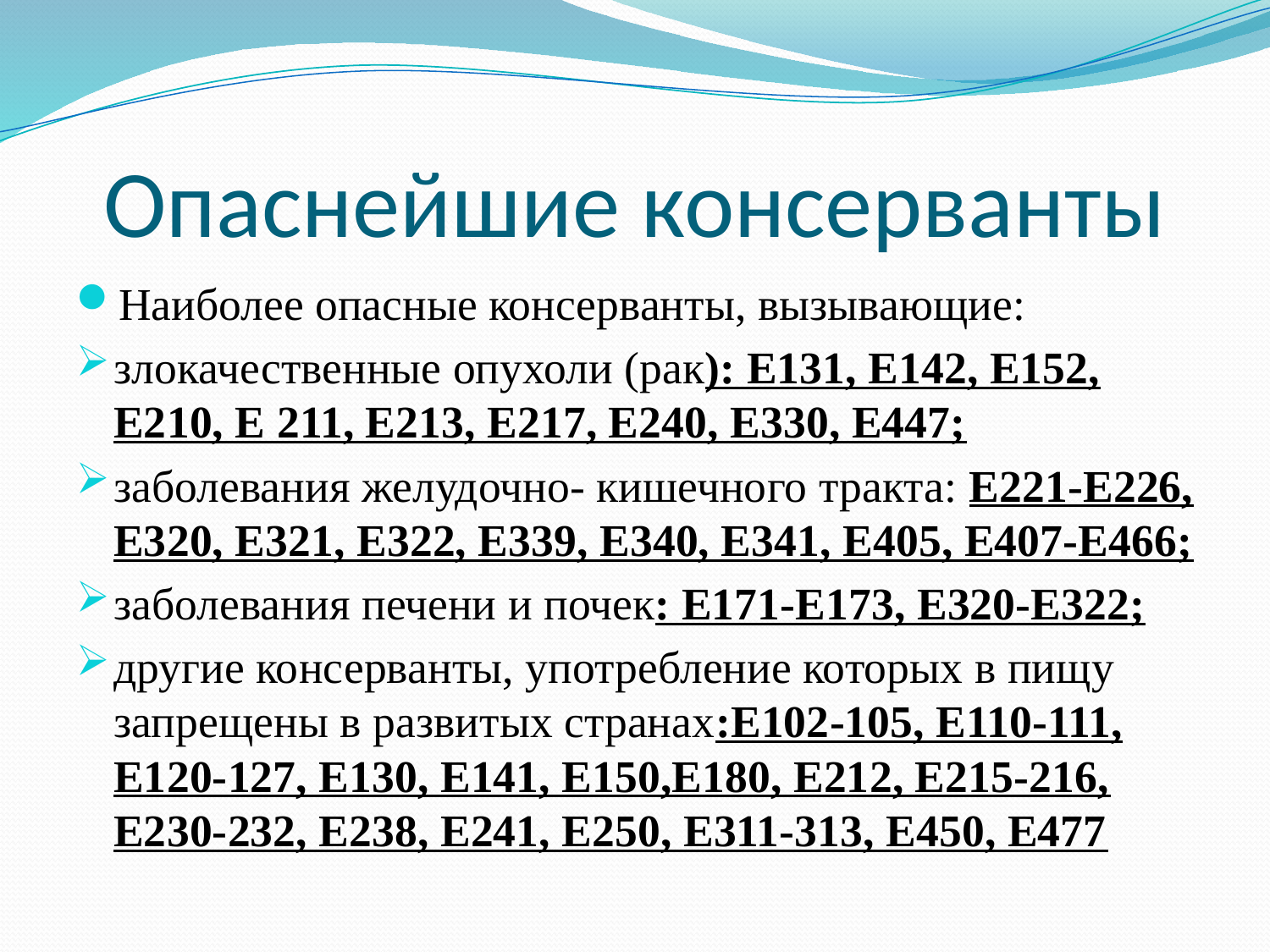

# Опаснейшие консерванты
Наиболее опасные консерванты, вызывающие:
злокачественные опухоли (рак): Е131, Е142, Е152, Е210, Е 211, Е213, Е217, Е240, Е330, Е447;
заболевания желудочно- кишечного тракта: Е221-Е226, Е320, Е321, Е322, Е339, Е340, Е341, Е405, Е407-Е466;
заболевания печени и почек: Е171-Е173, Е320-Е322;
другие консерванты, употребление которых в пищу запрещены в развитых странах:Е102-105, Е110-111, Е120-127, Е130, Е141, Е150,Е180, Е212, Е215-216, Е230-232, Е238, Е241, Е250, Е311-313, Е450, Е477